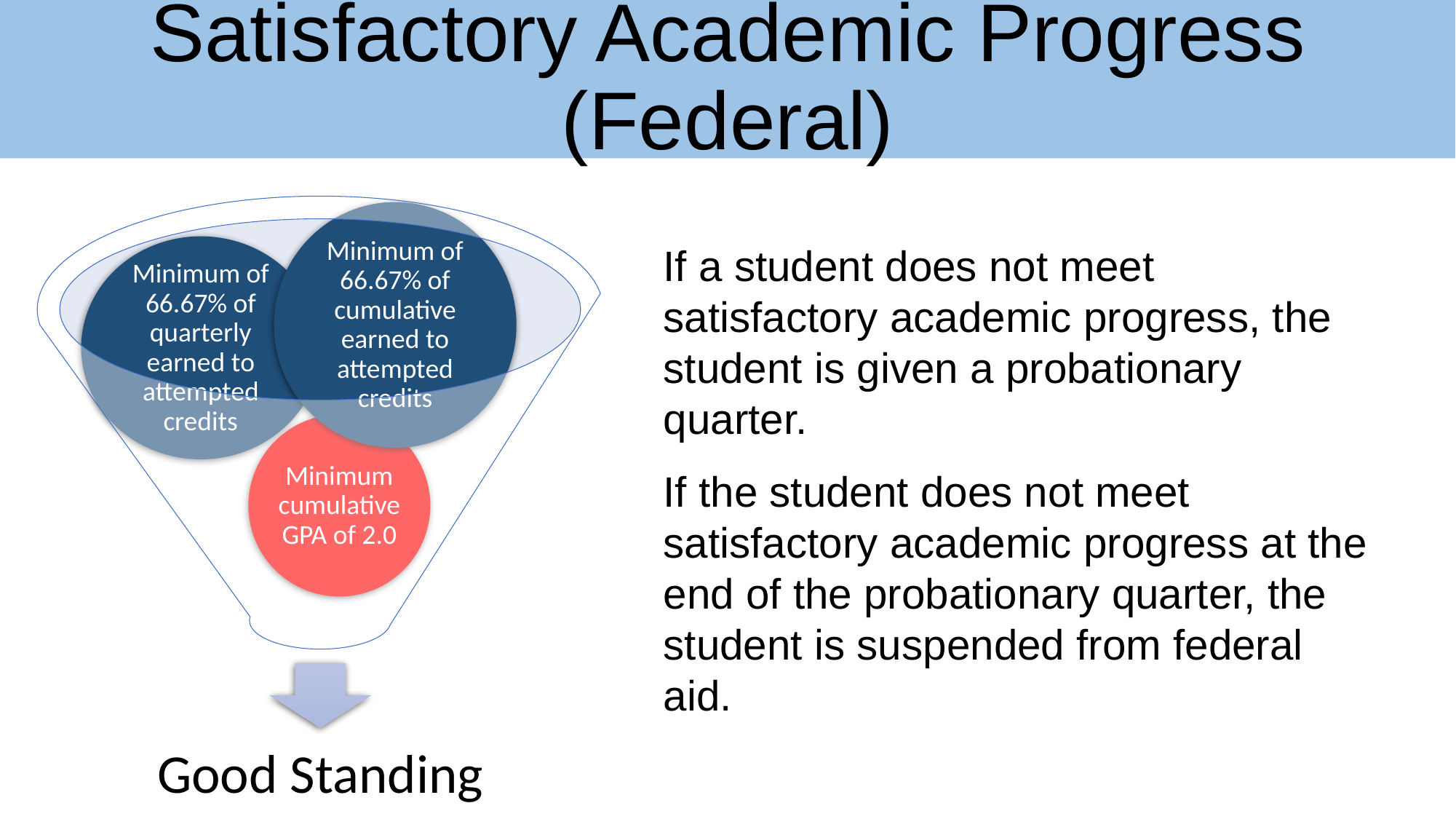

# Satisfactory Academic Progress (Federal)
Good Standing
Minimum cumulative GPA of 2.0
Minimum of 66.67% of quarterly earned to attempted credits
Minimum of 66.67% of cumulative earned to attempted credits
If a student does not meet satisfactory academic progress, the student is given a probationary quarter.

If the student does not meet satisfactory academic progress at the end of the probationary quarter, the student is suspended from federal aid.